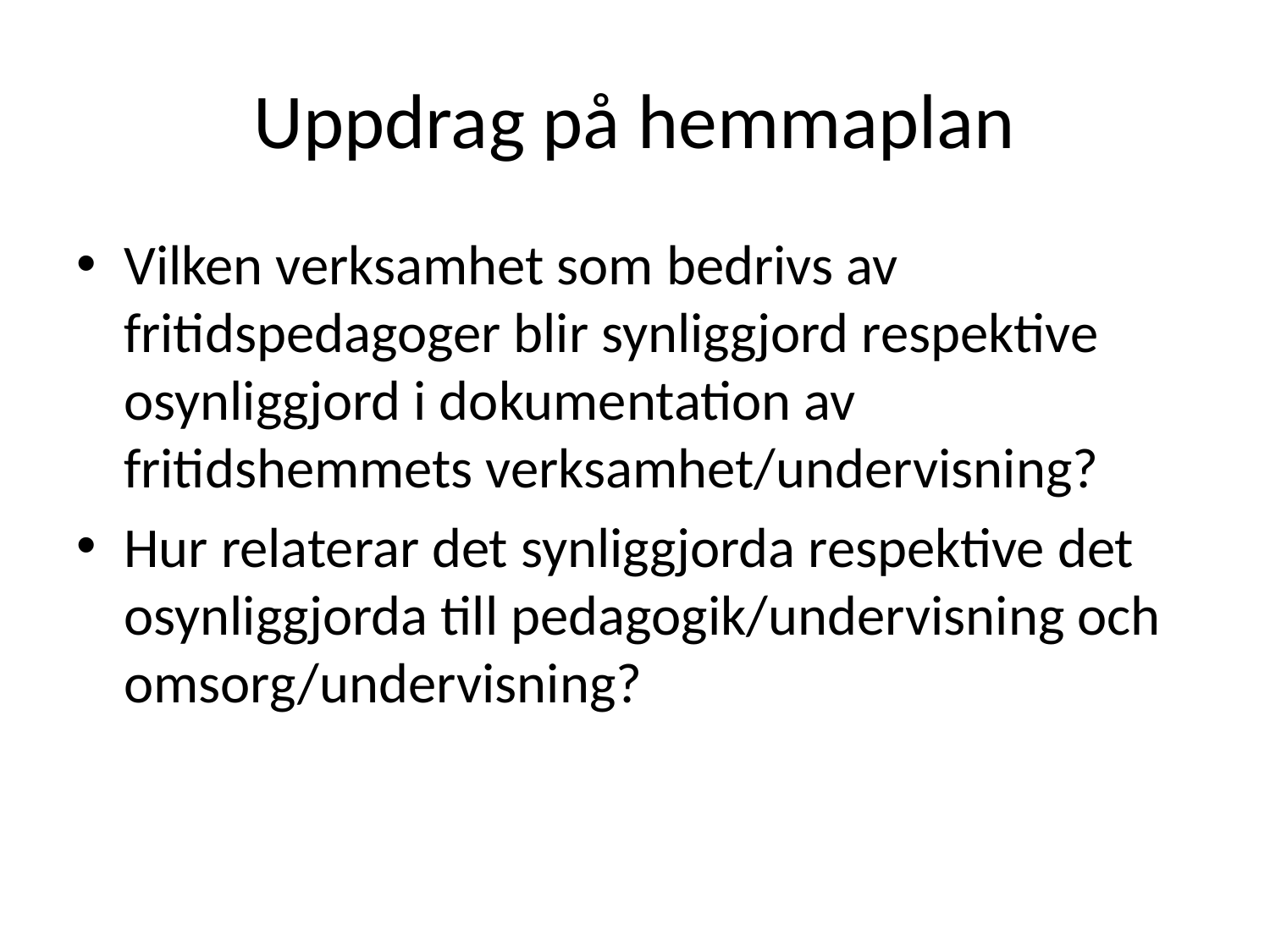

# Uppdrag på hemmaplan
Vilken verksamhet som bedrivs av fritidspedagoger blir synliggjord respektive osynliggjord i dokumentation av fritidshemmets verksamhet/undervisning?
Hur relaterar det synliggjorda respektive det osynliggjorda till pedagogik/undervisning och omsorg/undervisning?